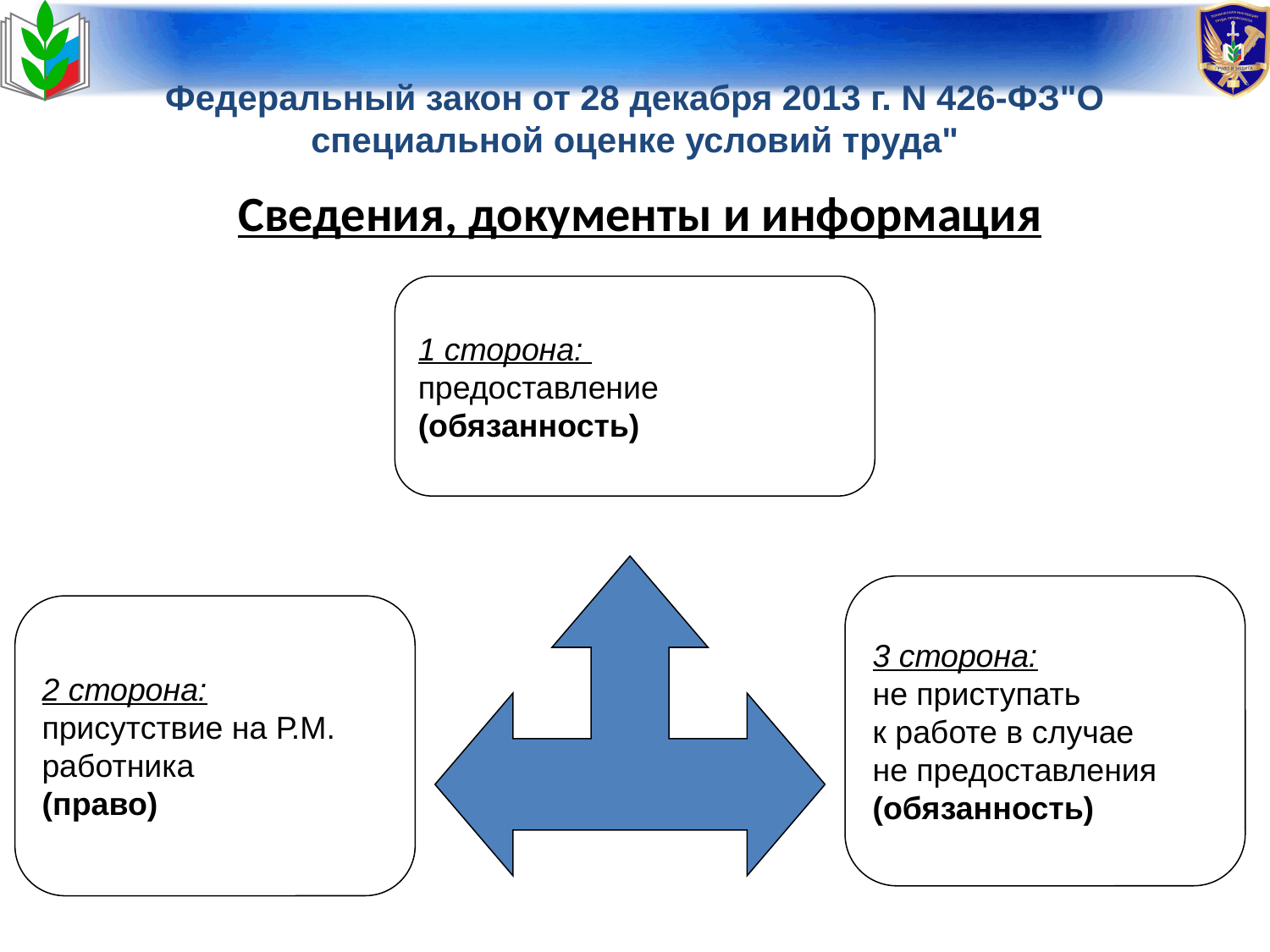

# Федеральный закон от 28 декабря 2013 г. N 426-ФЗ"О специальной оценке условий труда"
Сведения, документы и информация

1 сторона:
предоставление
(обязанность)

3 сторона:
не приступать
к работе в случае
не предоставления
(обязанность)
2 сторона:
присутствие на Р.М.
работника
(право)